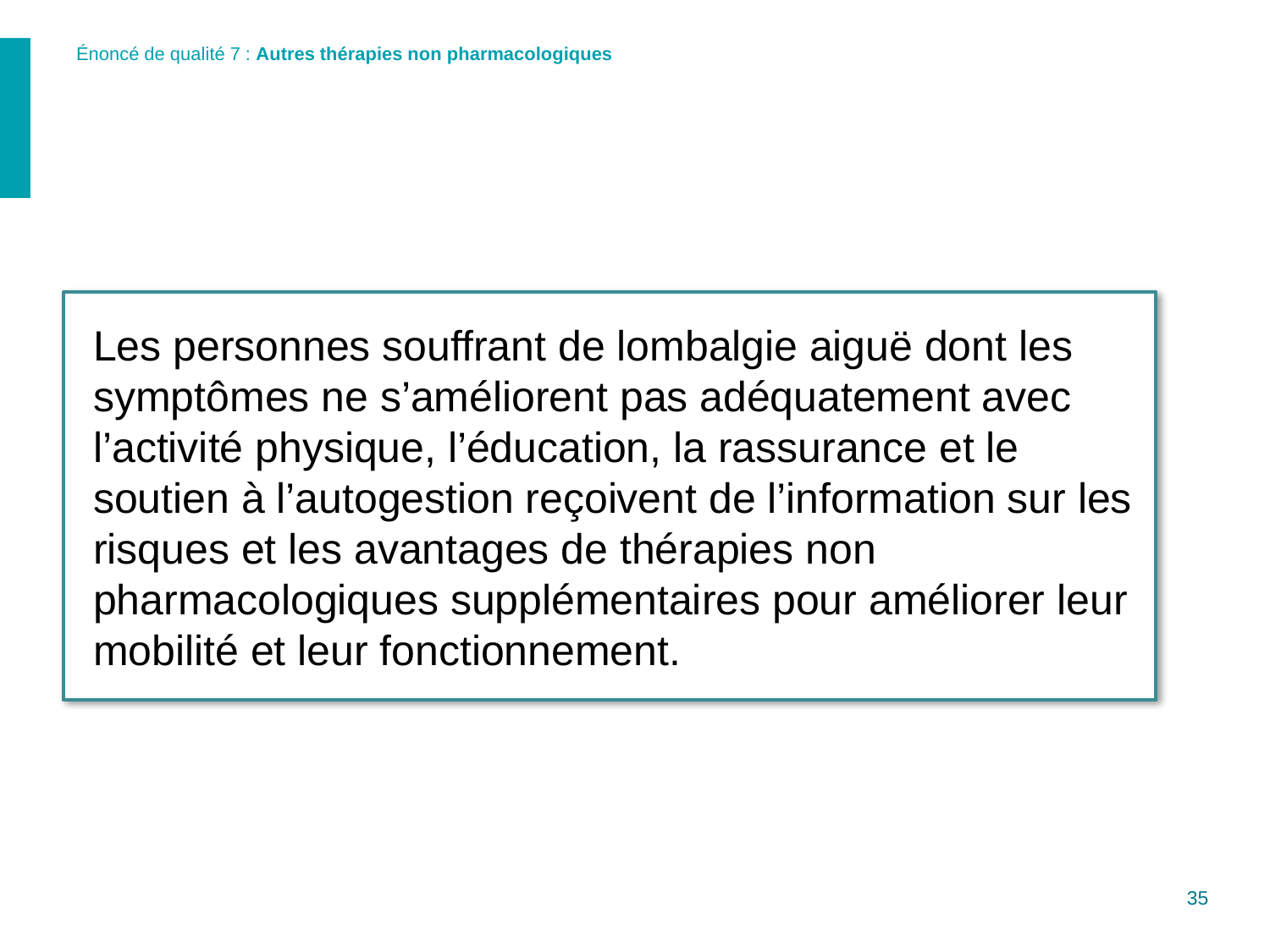

# Énoncé de qualité 7 : Autres thérapies non pharmacologiques

Les personnes souffrant de lombalgie aiguë dont les symptômes ne s’améliorent pas adéquatement avec l’activité physique, l’éducation, la rassurance et le soutien à l’autogestion reçoivent de l’information sur les risques et les avantages de thérapies non pharmacologiques supplémentaires pour améliorer leur mobilité et leur fonctionnement.